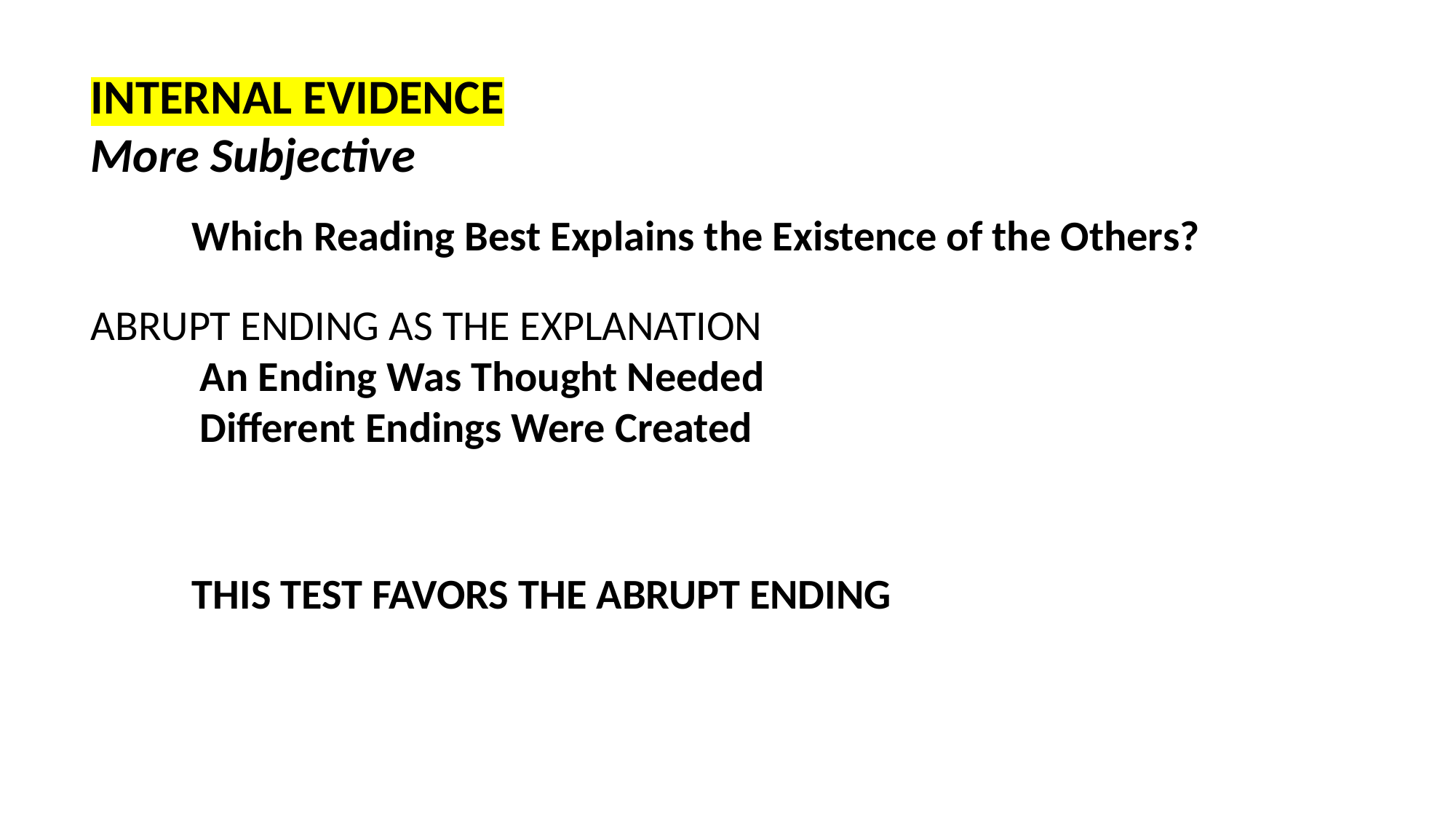

INTERNAL EVIDENCE
More Subjective
Which Reading Best Explains the Existence of the Others?
ABRUPT ENDING AS THE EXPLANATION
	An Ending Was Thought Needed
	Different Endings Were Created
THIS TEST FAVORS THE ABRUPT ENDING